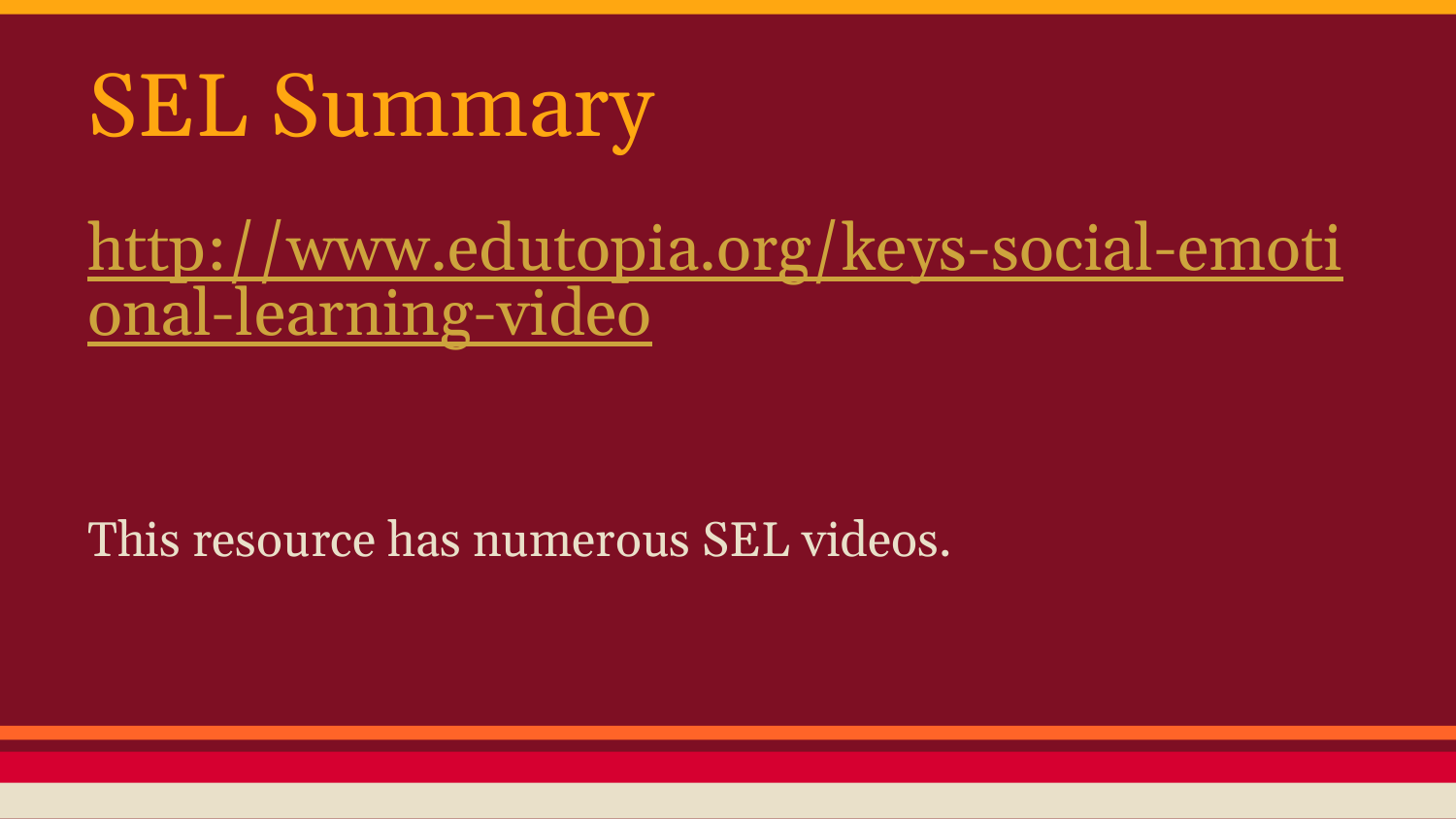

# SEL Summary
http://www.edutopia.org/keys-social-emotional-learning-video

This resource has numerous SEL videos.